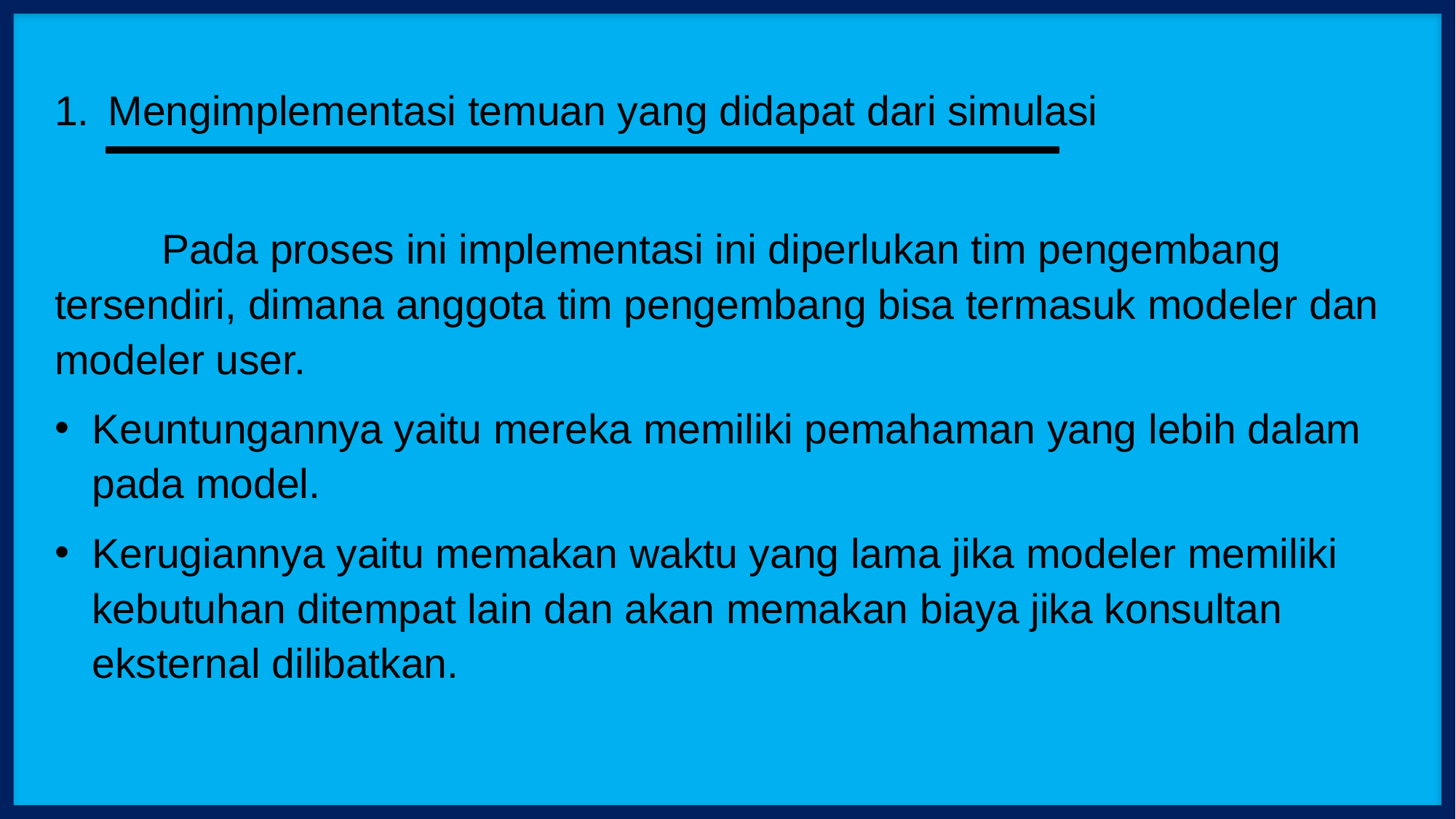

Mengimplementasi temuan yang didapat dari simulasi

	Pada proses ini implementasi ini diperlukan tim pengembang tersendiri, dimana anggota tim pengembang bisa termasuk modeler dan modeler user.
Keuntungannya yaitu mereka memiliki pemahaman yang lebih dalam pada model.
Kerugiannya yaitu memakan waktu yang lama jika modeler memiliki kebutuhan ditempat lain dan akan memakan biaya jika konsultan eksternal dilibatkan.